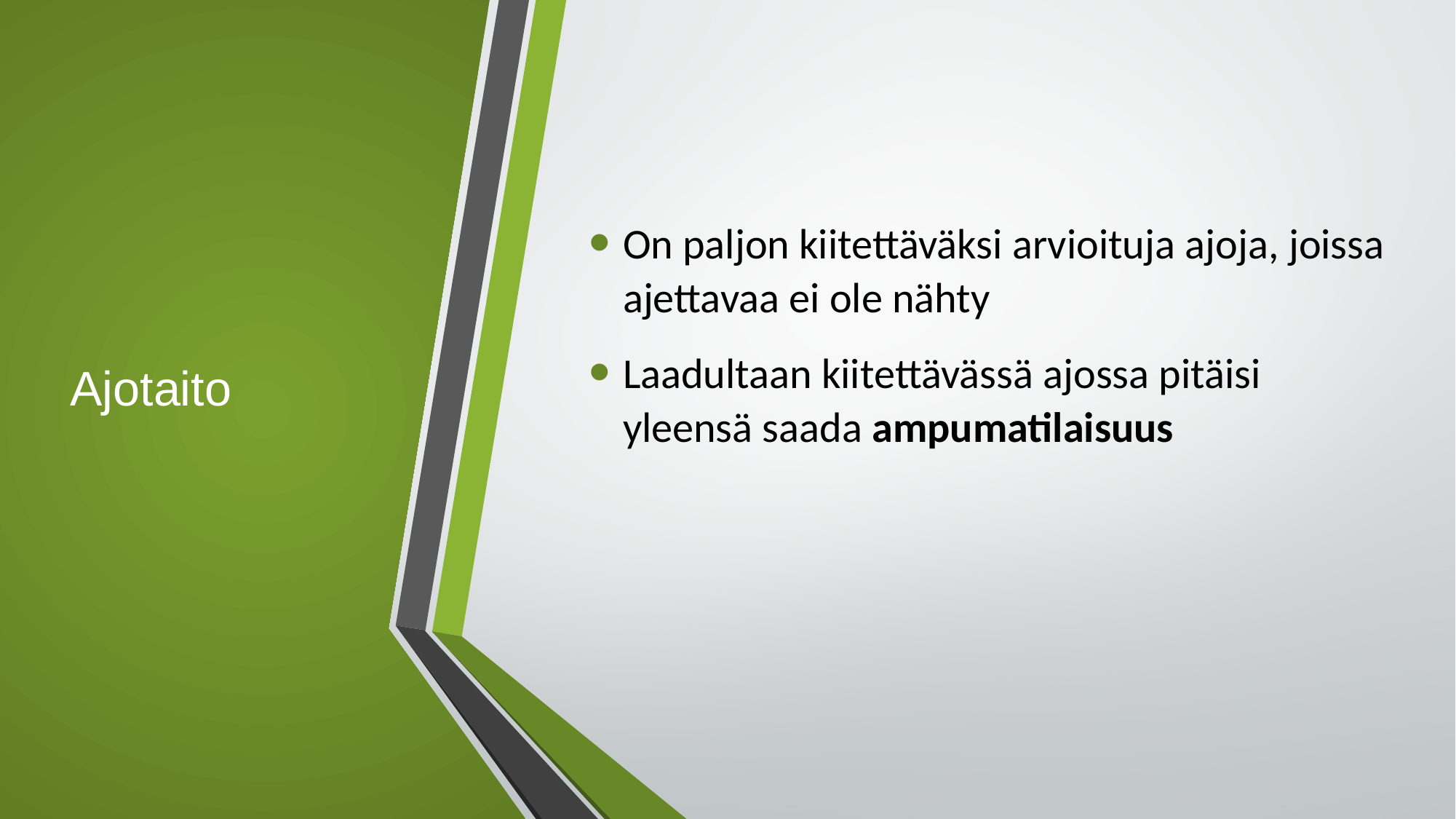

# Ajotaito

On paljon kiitettäväksi arvioituja ajoja, joissa ajettavaa ei ole nähty
Laadultaan kiitettävässä ajossa pitäisi yleensä saada ampumatilaisuus